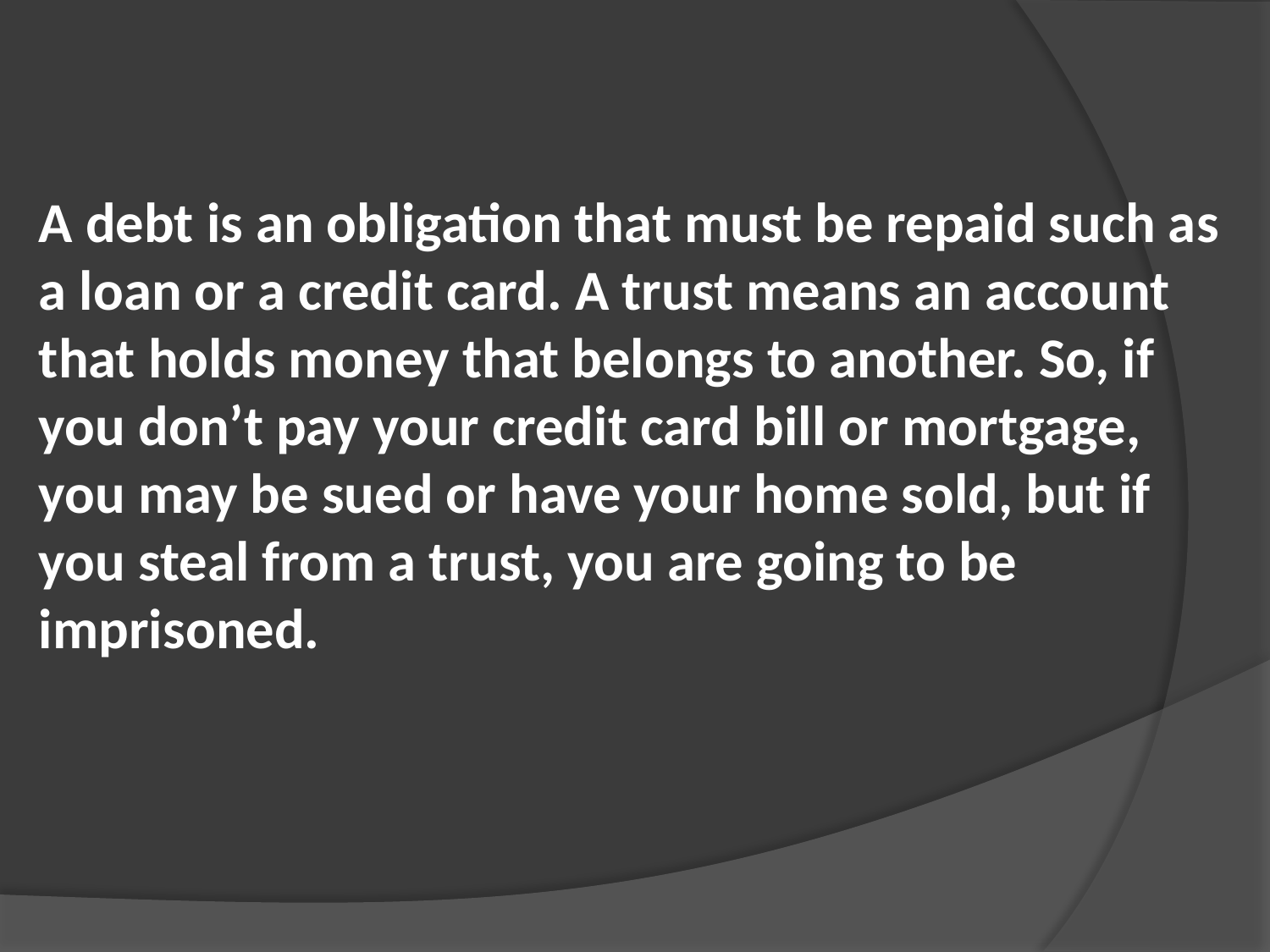

A debt is an obligation that must be repaid such as a loan or a credit card. A trust means an account that holds money that belongs to another. So, if you don’t pay your credit card bill or mortgage, you may be sued or have your home sold, but if you steal from a trust, you are going to be imprisoned.